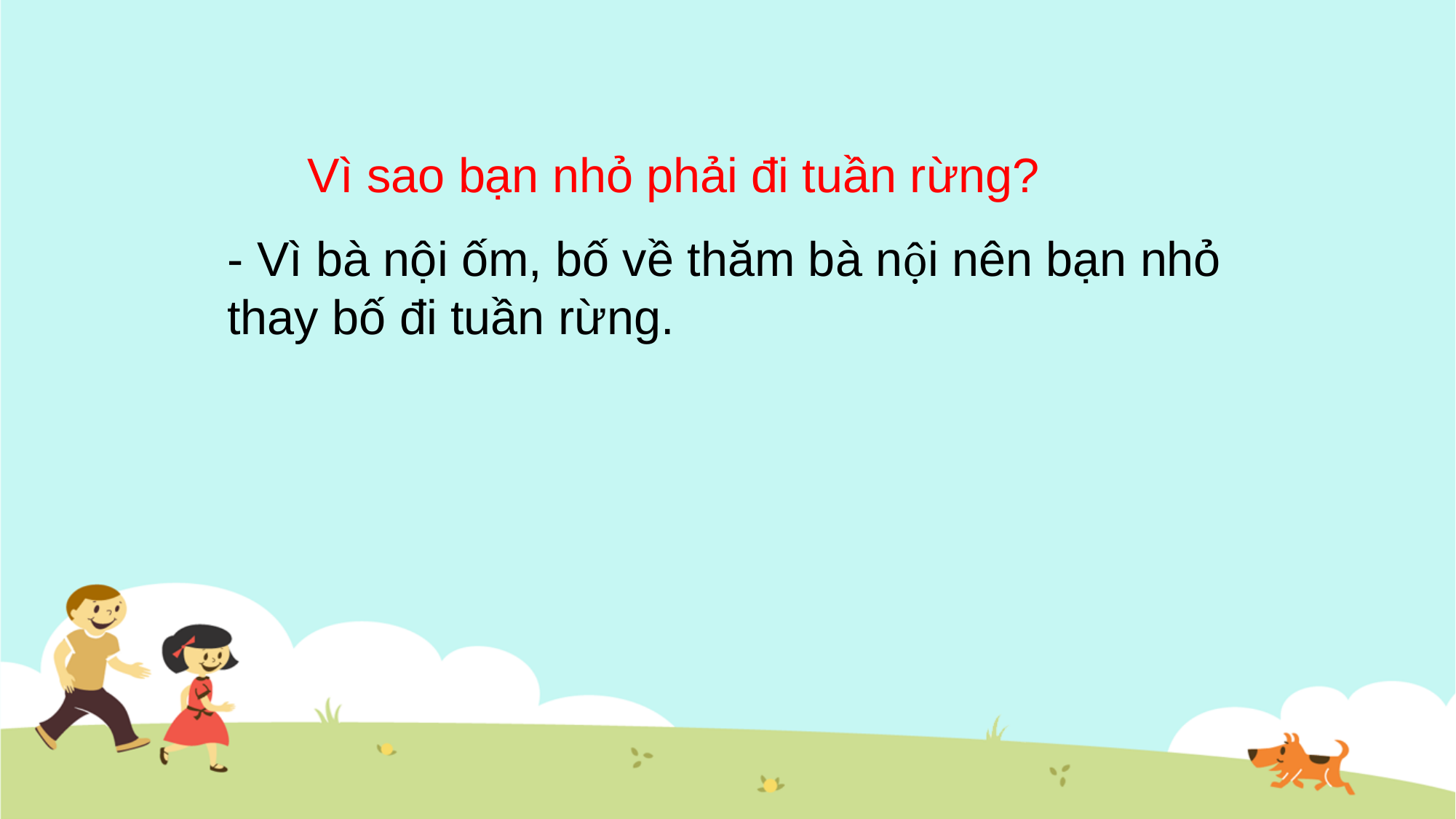

Vì sao bạn nhỏ phải đi tuần rừng?
- Vì bà nội ốm, bố về thăm bà nội nên bạn nhỏ thay bố đi tuần rừng.